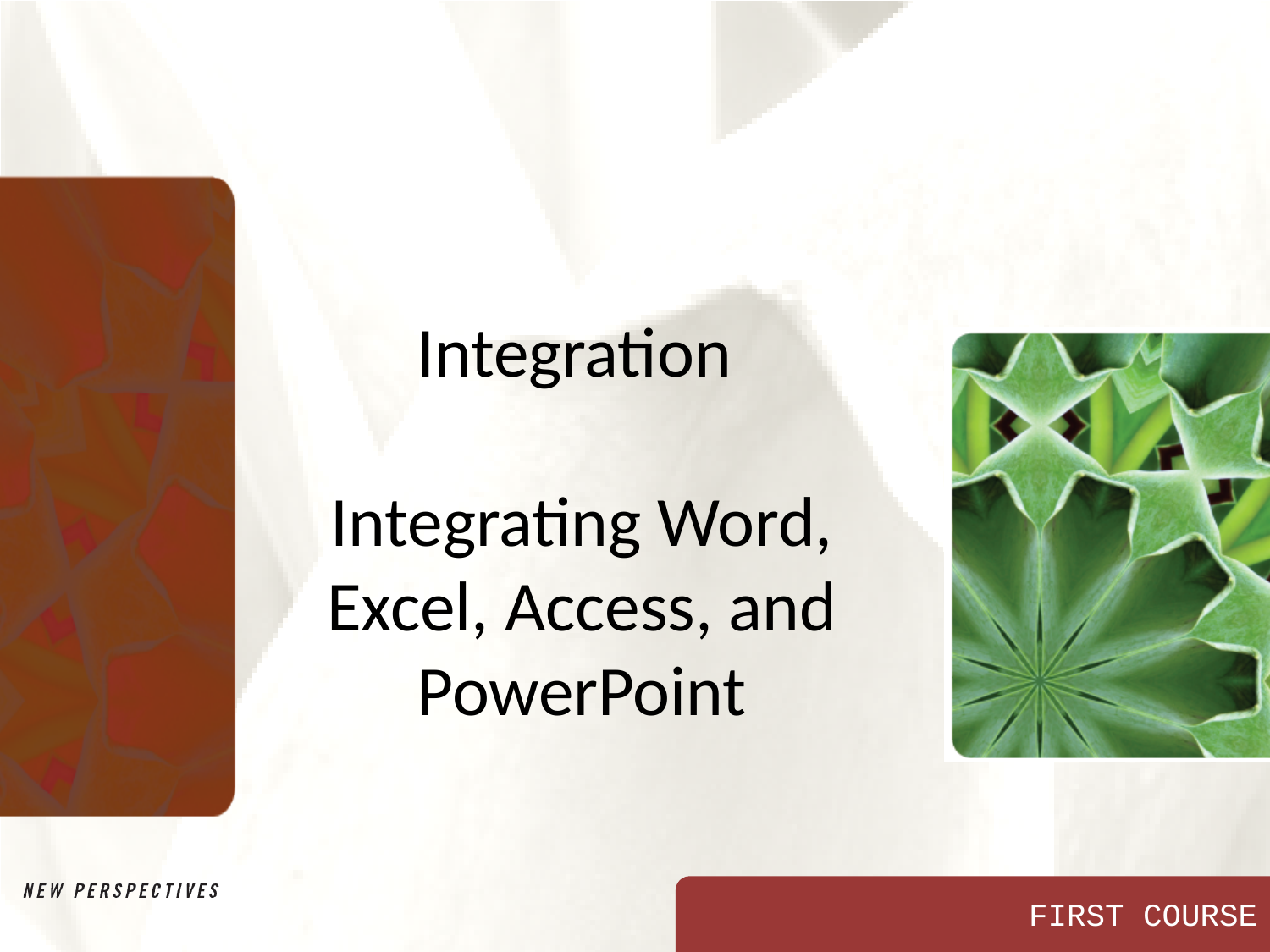

# Integration Integrating Word, Excel, Access, and PowerPoint